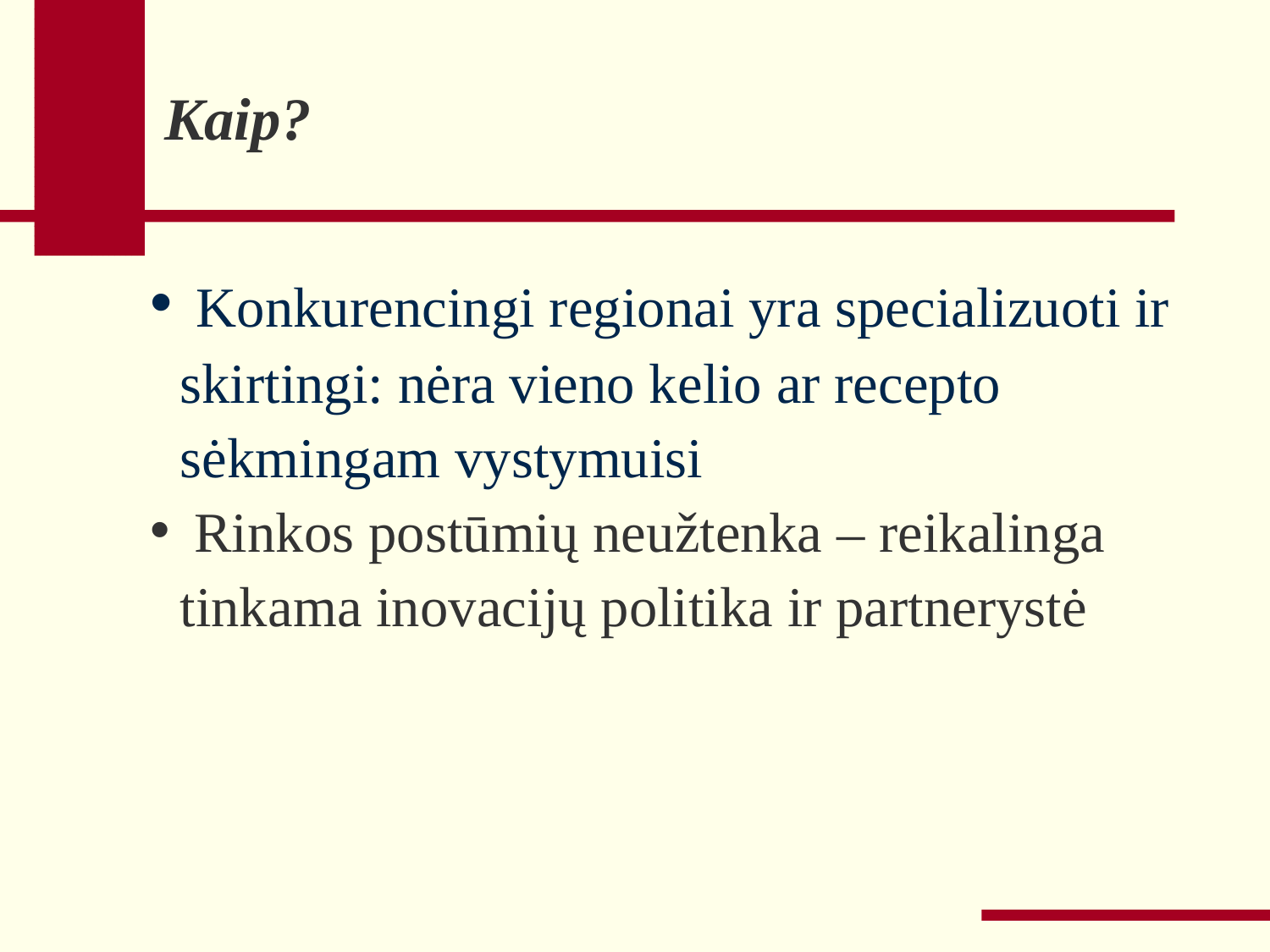

# Kaip?

 Konkurencingi regionai yra specializuoti ir skirtingi: nėra vieno kelio ar recepto sėkmingam vystymuisi
 Rinkos postūmių neužtenka – reikalinga tinkama inovacijų politika ir partnerystė